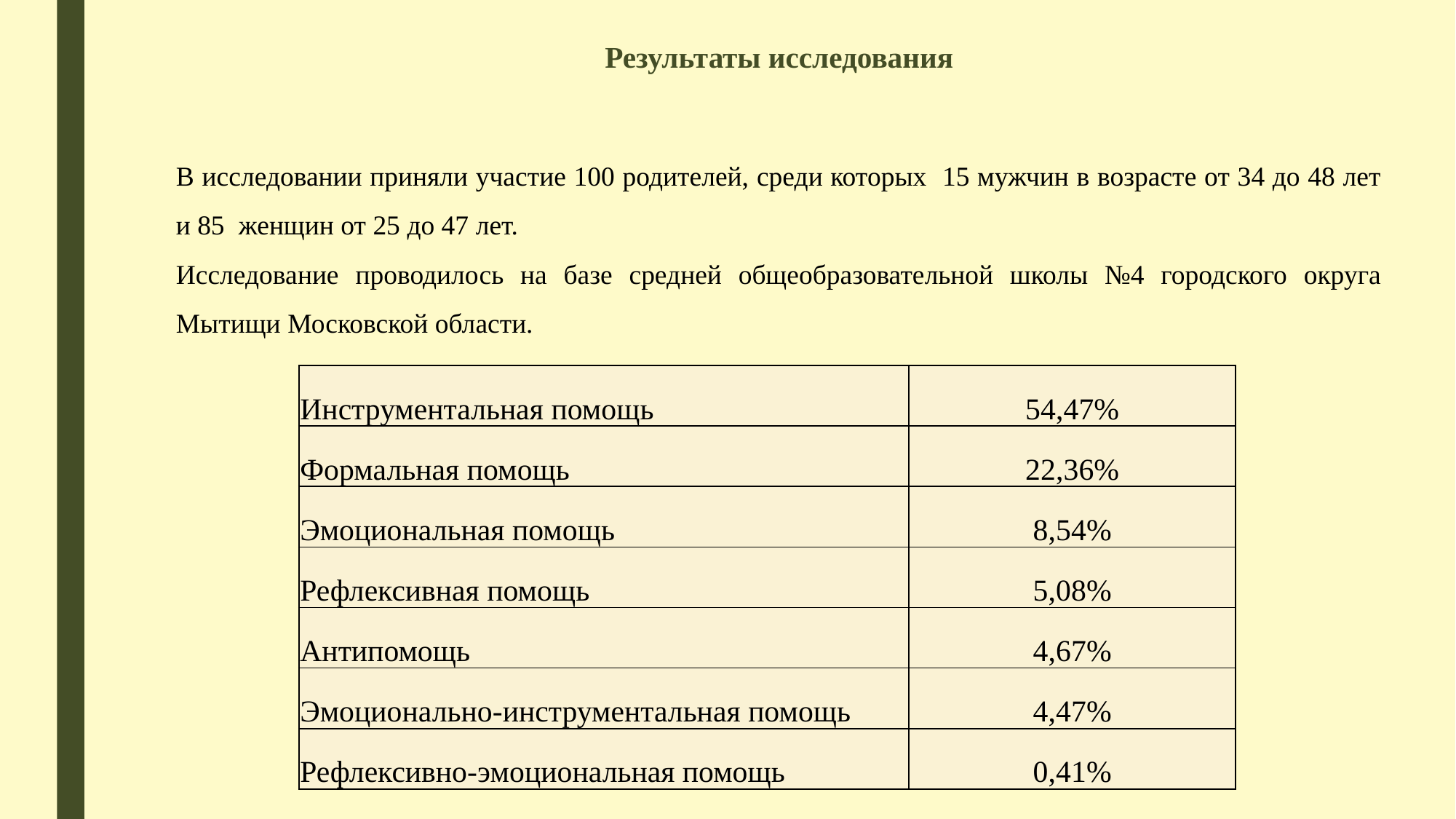

# Результаты исследования
В исследовании приняли участие 100 родителей, среди которых  15 мужчин в возрасте от 34 до 48 лет и 85  женщин от 25 до 47 лет.
Исследование проводилось на базе средней общеобразовательной школы №4 городского округа Мытищи Московской области.
| Инструментальная помощь | 54,47% |
| --- | --- |
| Формальная помощь | 22,36% |
| Эмоциональная помощь | 8,54% |
| Рефлексивная помощь | 5,08% |
| Антипомощь | 4,67% |
| Эмоционально-инструментальная помощь | 4,47% |
| Рефлексивно-эмоциональная помощь | 0,41% |